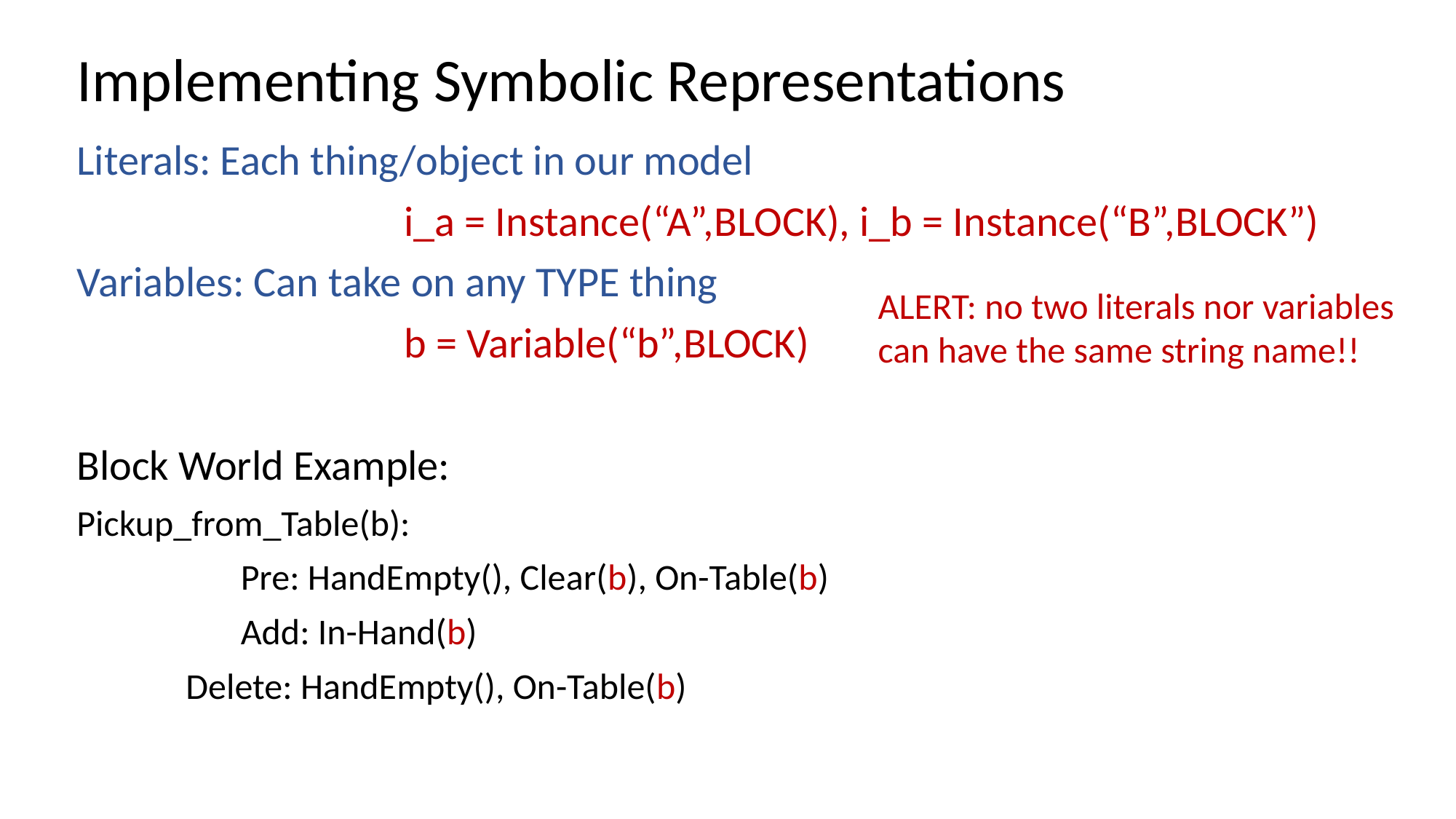

# Implementing Symbolic Representations
Literals: Each thing/object in our model
			i_a = Instance(“A”,BLOCK), i_b = Instance(“B”,BLOCK”)
Variables: Can take on any TYPE thing
			b = Variable(“b”,BLOCK)

Block World Example:
Pickup_from_Table(b):
		Pre: HandEmpty(), Clear(b), On-Table(b)
		Add: In-Hand(b)
        	Delete: HandEmpty(), On-Table(b)

ALERT: no two literals nor variables can have the same string name!!